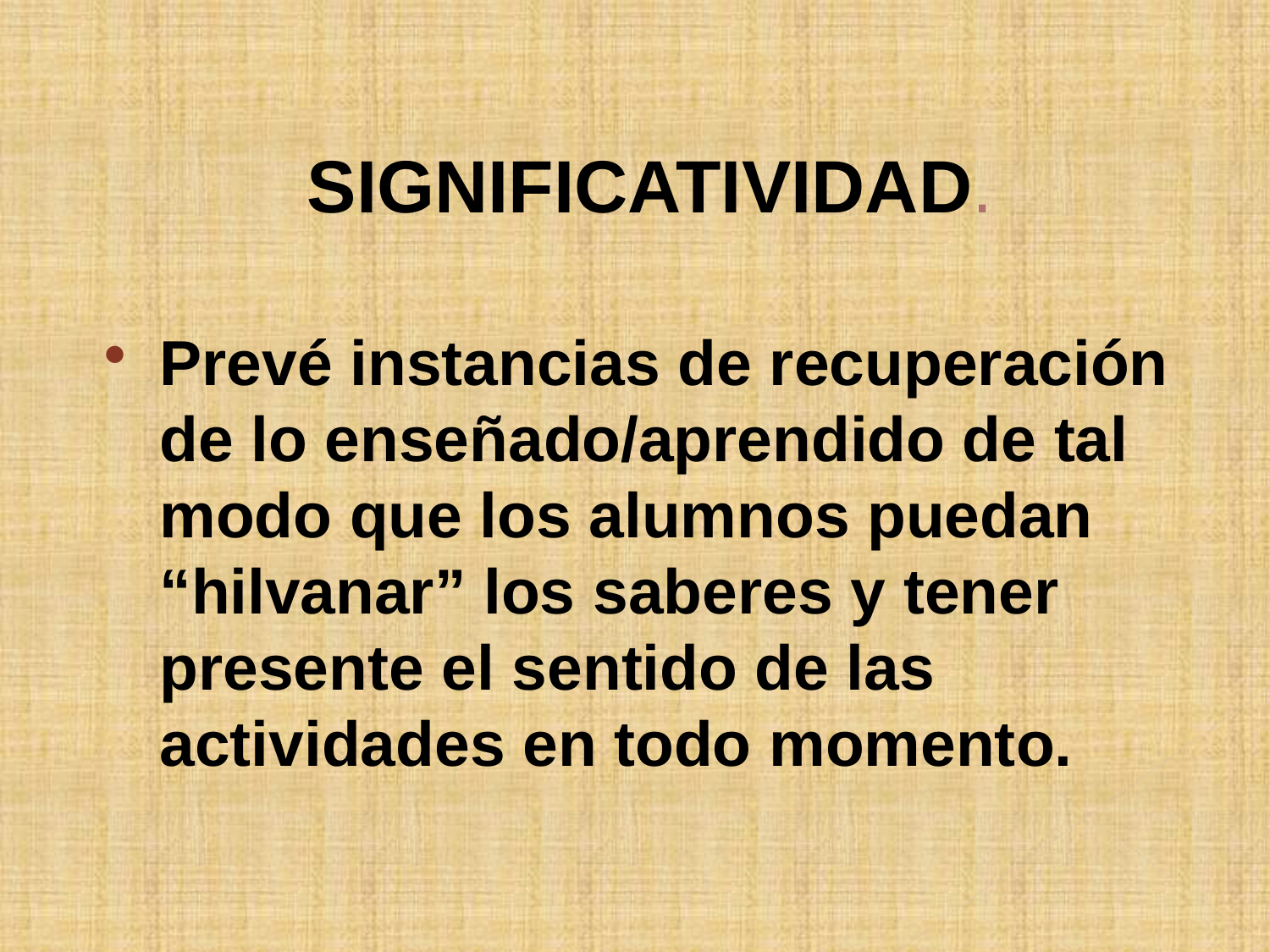

# SIGNIFICATIVIDAD.
Prevé instancias de recuperación de lo enseñado/aprendido de tal modo que los alumnos puedan “hilvanar” los saberes y tener presente el sentido de las actividades en todo momento.